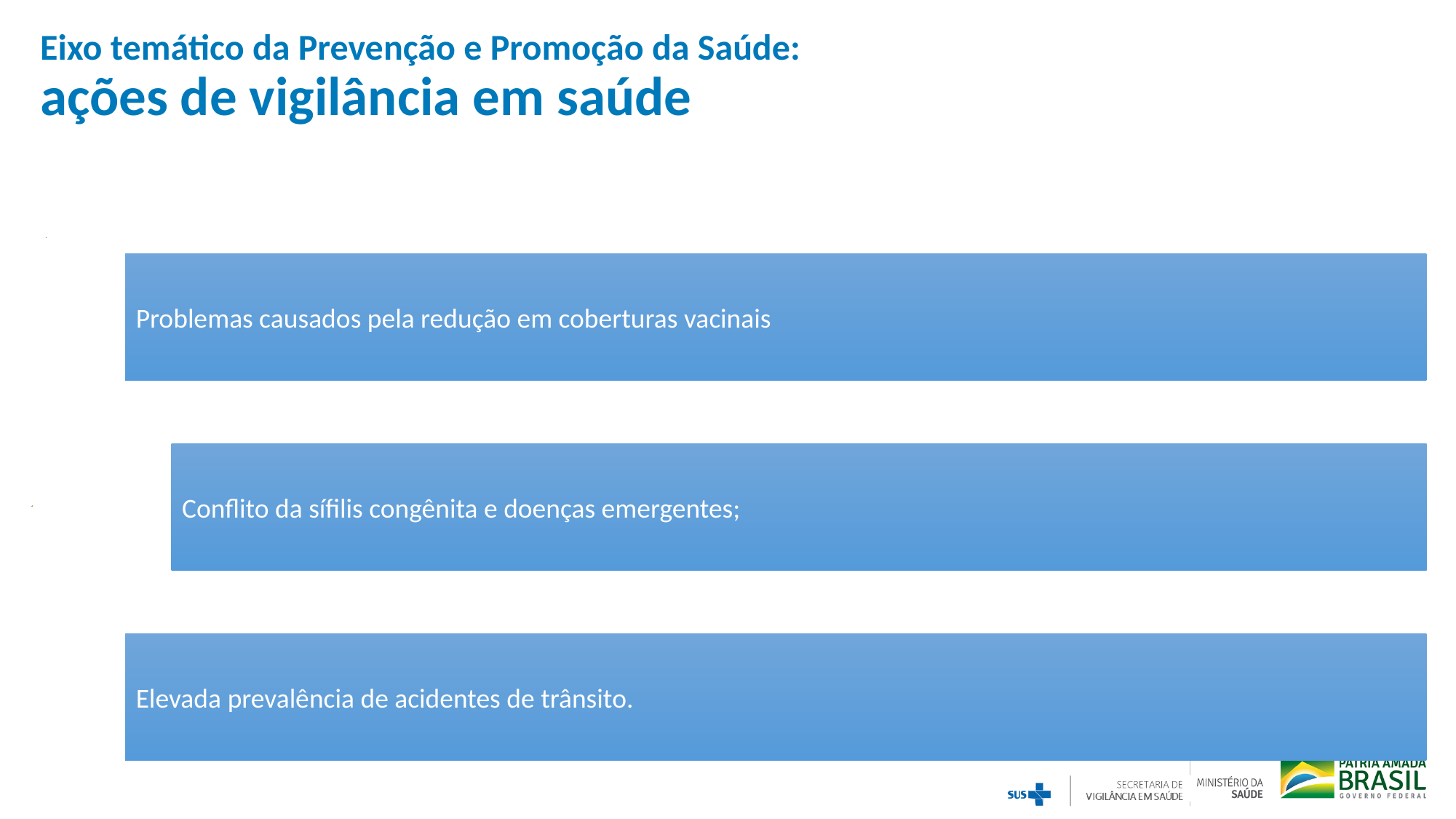

# Eixo temático da Prevenção e Promoção da Saúde:  ações de vigilância em saúde
Problemas causados pela redução em coberturas vacinais
Conflito da sífilis congênita e doenças emergentes;
Elevada prevalência de acidentes de trânsito.